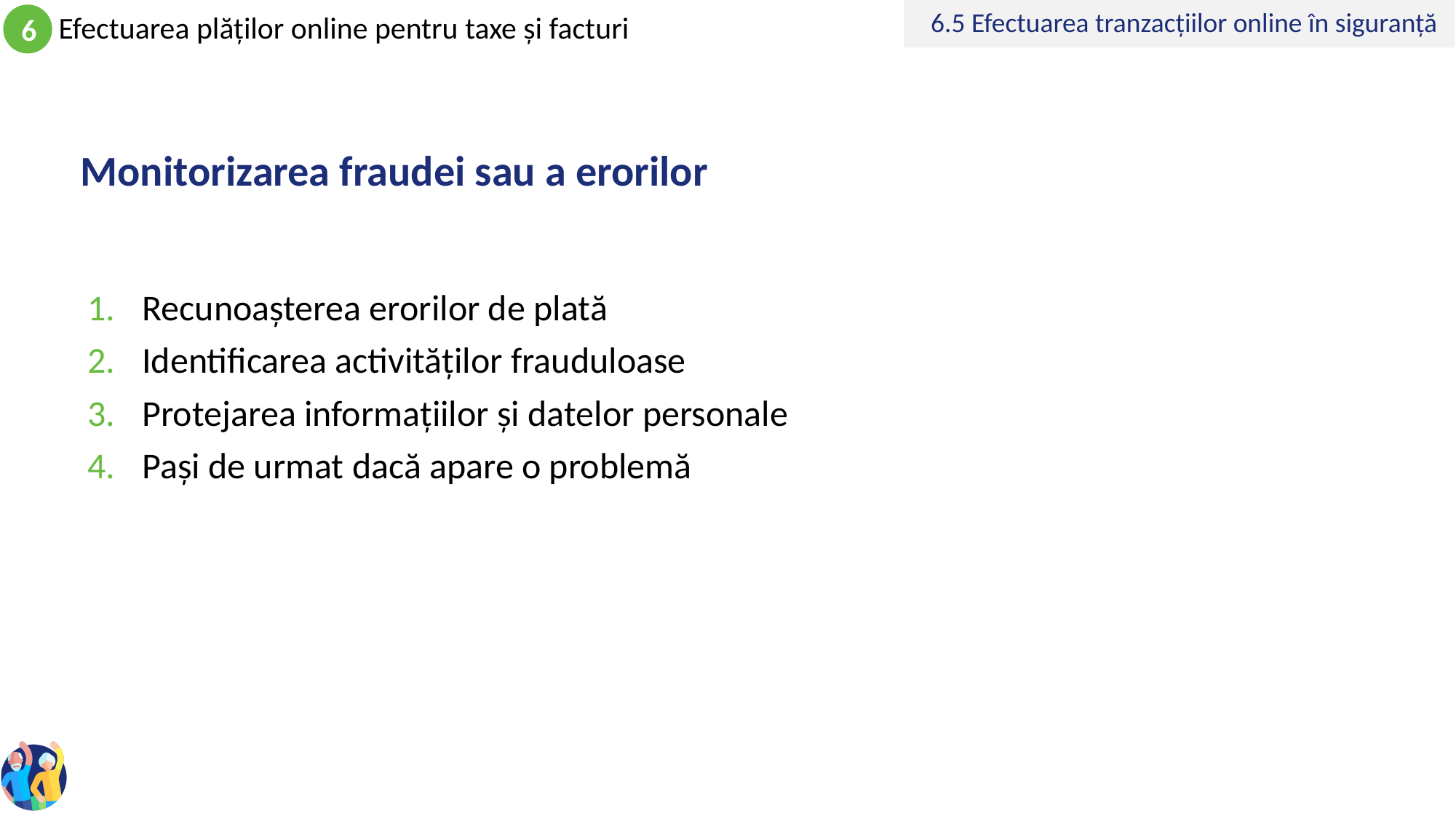

6.5 Efectuarea tranzacțiilor online în siguranță
# Monitorizarea fraudei sau a erorilor
Recunoașterea erorilor de plată
Identificarea activităților frauduloase
Protejarea informațiilor și datelor personale
Pași de urmat dacă apare o problemă